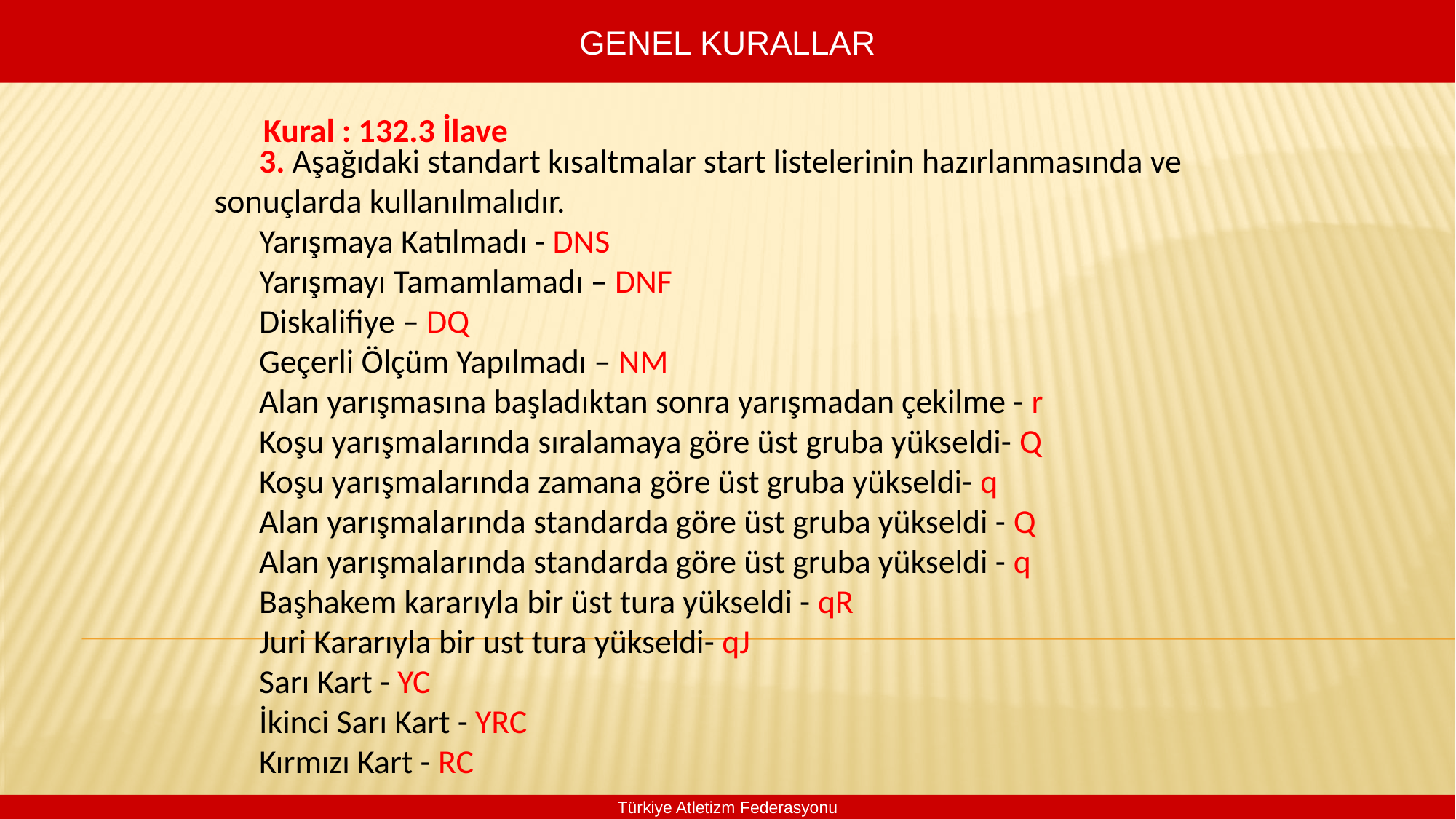

GENEL KURALLAR

     Kural : 132.3 İlave
      3. Aşağıdaki standart kısaltmalar start listelerinin hazırlanmasında ve sonuçlarda kullanılmalıdır.
      Yarışmaya Katılmadı - DNS
      Yarışmayı Tamamlamadı – DNF
      Diskalifiye – DQ
      Geçerli Ölçüm Yapılmadı – NM
      Alan yarışmasına başladıktan sonra yarışmadan çekilme - r
      Koşu yarışmalarında sıralamaya göre üst gruba yükseldi- Q
      Koşu yarışmalarında zamana göre üst gruba yükseldi- q
      Alan yarışmalarında standarda göre üst gruba yükseldi - Q
      Alan yarışmalarında standarda göre üst gruba yükseldi - q
      Başhakem kararıyla bir üst tura yükseldi - qR
      Juri Kararıyla bir ust tura yükseldi- qJ
      Sarı Kart - YC
      İkinci Sarı Kart - YRC
      Kırmızı Kart - RC

Türkiye Atletizm Federasyonu